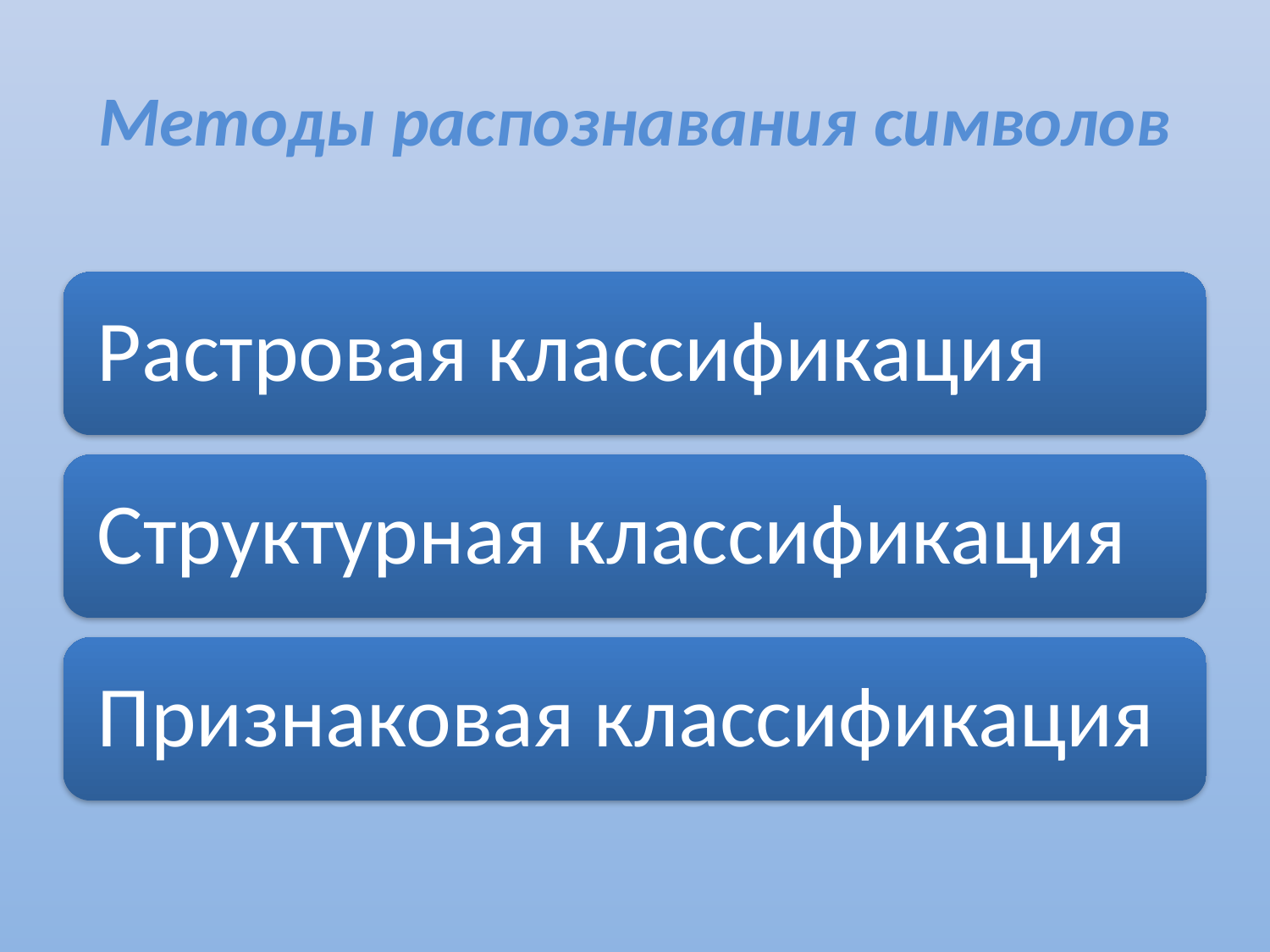

# Методы распознавания символов
Растровая классификация
Структурная классификация
Признаковая классификация